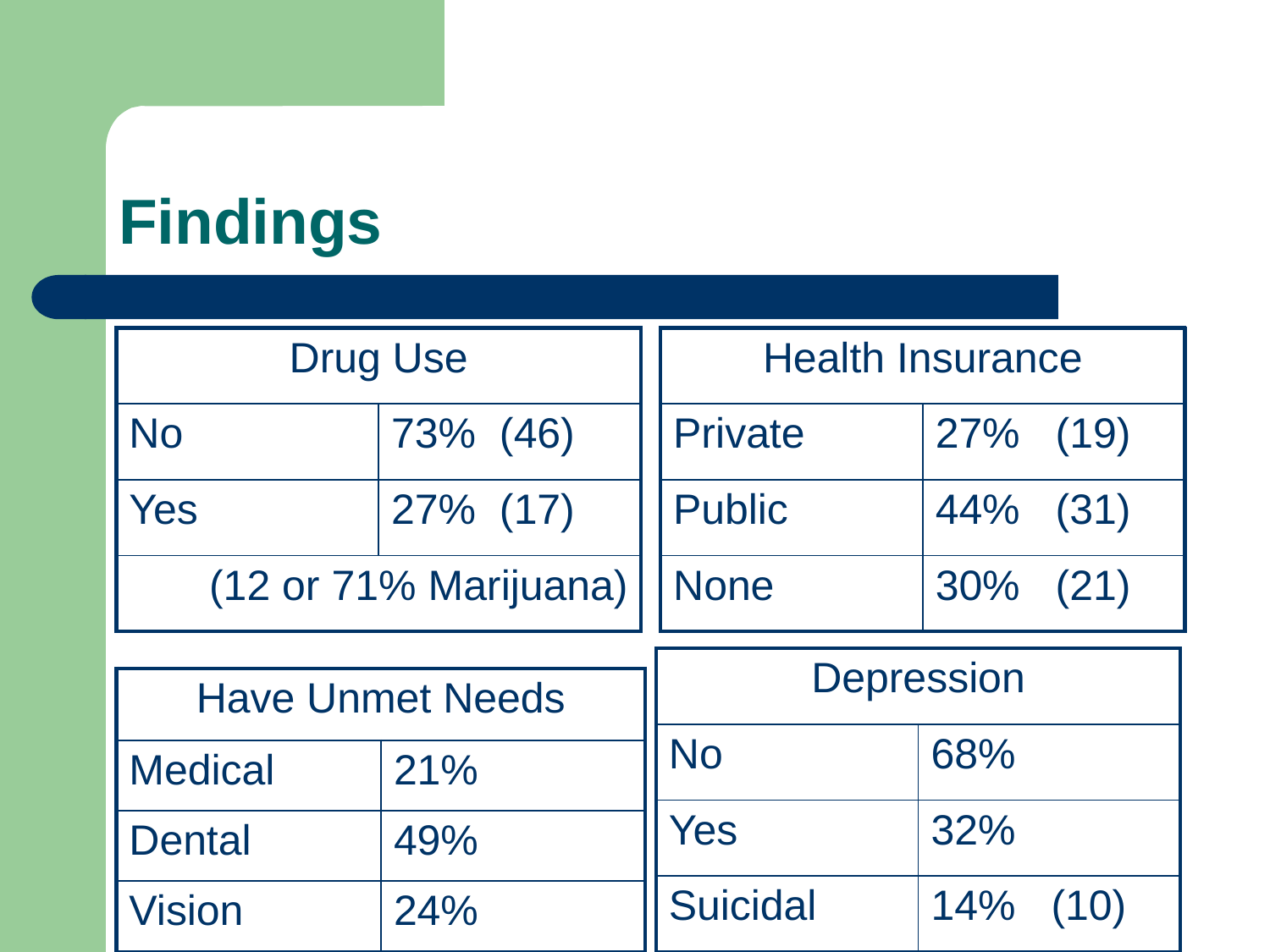

# Findings
| Drug Use |  |
| --- | --- |
| No | 73% (46) |
| Yes | 27% (17) |
| (12 or 71% Marijuana) |  |
| Health Insurance |  |
| --- | --- |
| Private | 27% (19) |
| Public | 44% (31) |
| None | 30% (21) |
| Depression |  |
| --- | --- |
| No | 68% |
| Yes | 32% |
| Suicidal | 14% (10) |
| Have Unmet Needs |  |
| --- | --- |
| Medical | 21% |
| Dental | 49% |
| Vision | 24% |